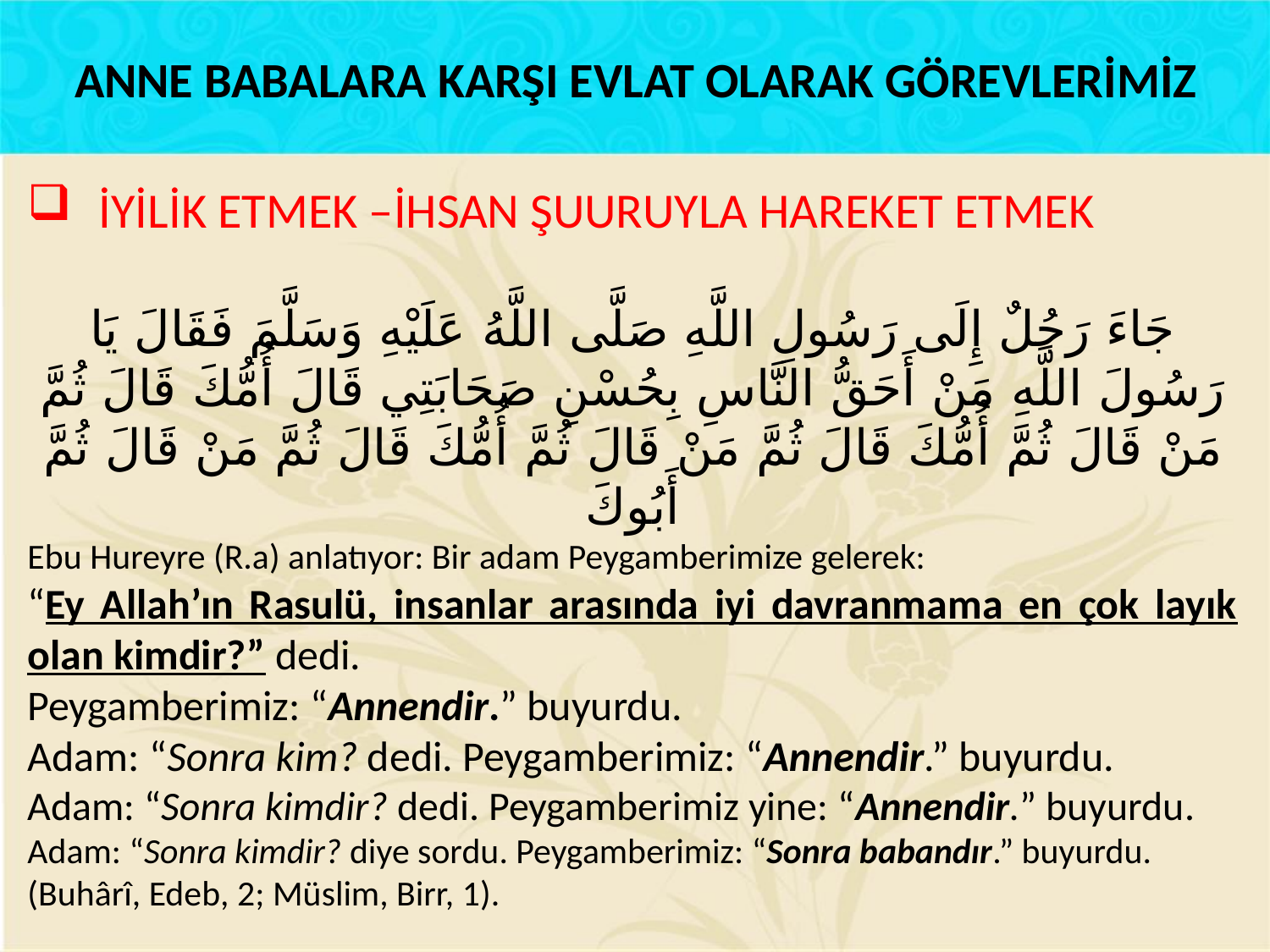

ANNE BABALARA KARŞI EVLAT OLARAK GÖREVLERİMİZ
İYİLİK ETMEK –İHSAN ŞUURUYLA HAREKET ETMEK

جَاءَ رَجُلٌ إِلَى رَسُولِ اللَّهِ صَلَّى اللَّهُ عَلَيْهِ وَسَلَّمَ فَقَالَ يَا رَسُولَ اللَّهِ مَنْ أَحَقُّ النَّاسِ بِحُسْنِ صَحَابَتِي قَالَ أُمُّكَ قَالَ ثُمَّ مَنْ قَالَ ثُمَّ أُمُّكَ قَالَ ثُمَّ مَنْ قَالَ ثُمَّ أُمُّكَ قَالَ ثُمَّ مَنْ قَالَ ثُمَّ أَبُوكَ
Ebu Hureyre (R.a) anlatıyor: Bir adam Peygamberimize gelerek:
“Ey Allah’ın Rasulü, insanlar arasında iyi davranmama en çok layık olan kimdir?” dedi.
Peygamberimiz: “Annendir.” buyurdu.
Adam: “Sonra kim? dedi. Peygamberimiz: “Annendir.” buyurdu.
Adam: “Sonra kimdir? dedi. Peygamberimiz yine: “Annendir.” buyurdu.
Adam: “Sonra kimdir? diye sordu. Peygamberimiz: “Sonra babandır.” buyurdu.
(Buhârî, Edeb, 2; Müslim, Birr, 1).